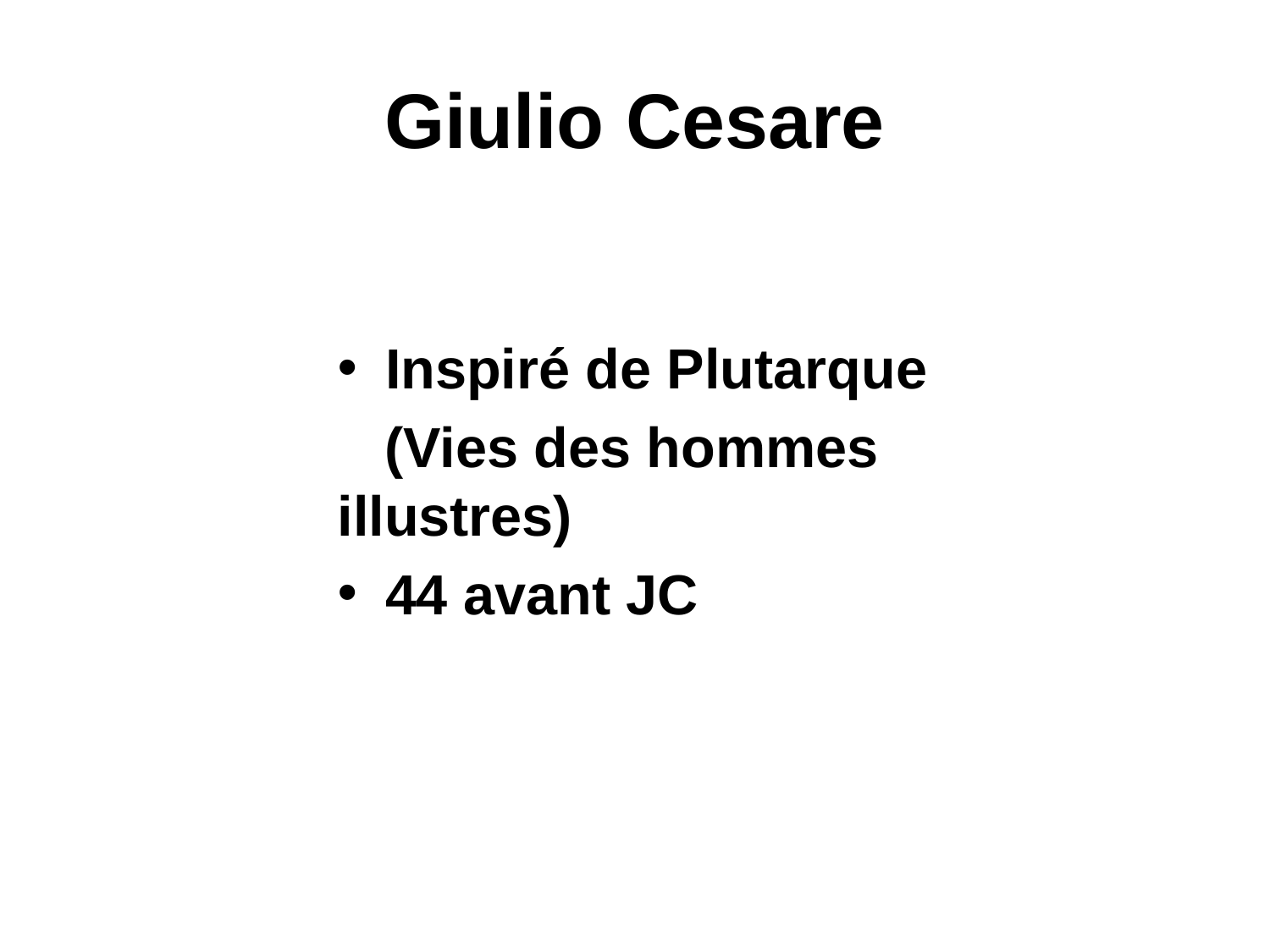

# Giulio Cesare
Inspiré de Plutarque
   (Vies des hommes illustres)
44 avant JC